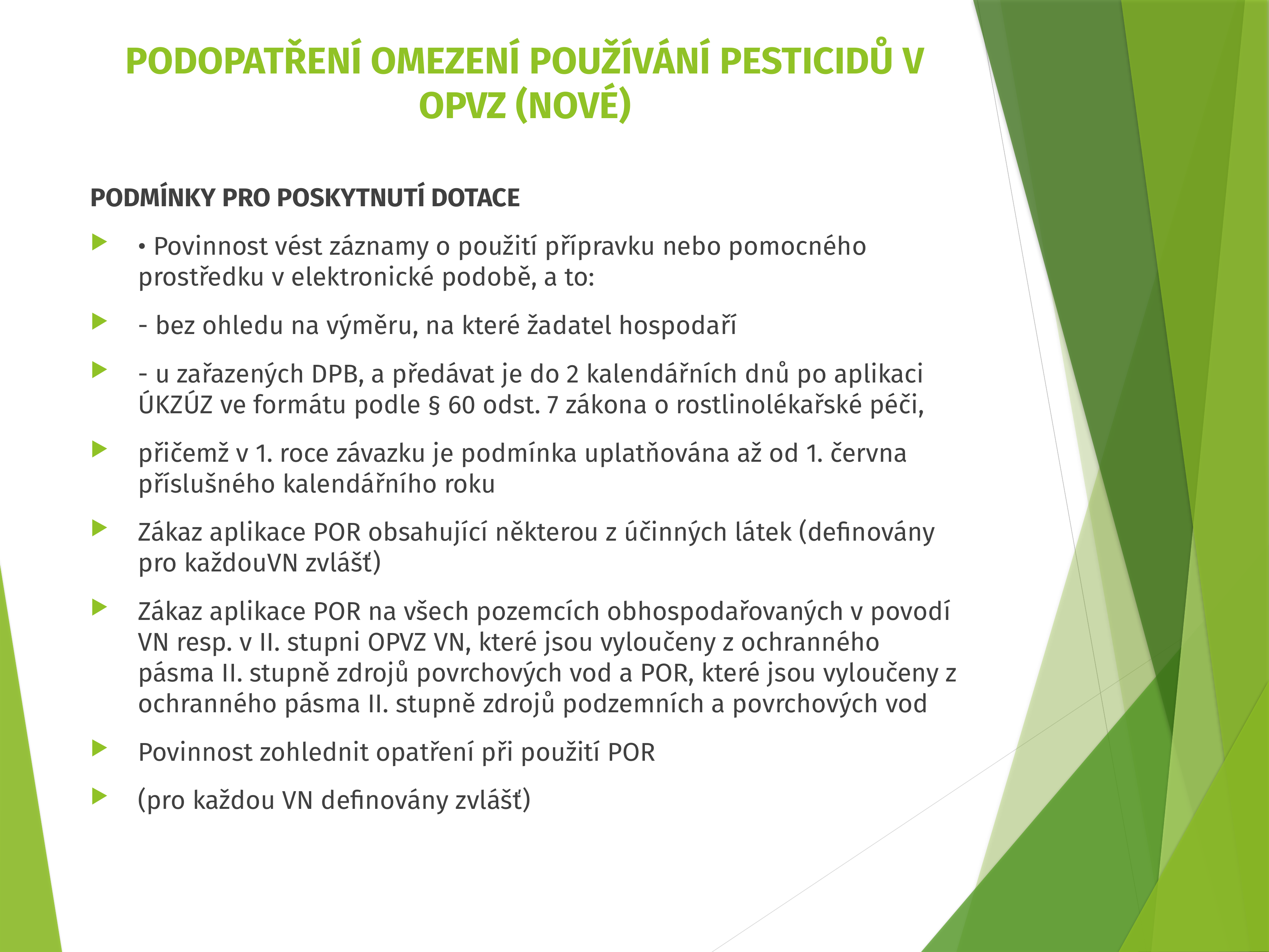

# PODOPATŘENÍ OMEZENÍ POUŽÍVÁNÍ PESTICIDŮ V OPVZ (NOVÉ)

PODMÍNKY PRO POSKYTNUTÍ DOTACE
• Povinnost vést záznamy o použití přípravku nebo pomocného prostředku v elektronické podobě, a to:
- bez ohledu na výměru, na které žadatel hospodaří
- u zařazených DPB, a předávat je do 2 kalendářních dnů po aplikaci ÚKZÚZ ve formátu podle § 60 odst. 7 zákona o rostlinolékařské péči,
přičemž v 1. roce závazku je podmínka uplatňována až od 1. června příslušného kalendářního roku
Zákaz aplikace POR obsahující některou z účinných látek (definovány pro každouVN zvlášť)
Zákaz aplikace POR na všech pozemcích obhospodařovaných v povodí VN resp. v II. stupni OPVZ VN, které jsou vyloučeny z ochranného pásma II. stupně zdrojů povrchových vod a POR, které jsou vyloučeny z ochranného pásma II. stupně zdrojů podzemních a povrchových vod
Povinnost zohlednit opatření při použití POR
(pro každou VN definovány zvlášť)